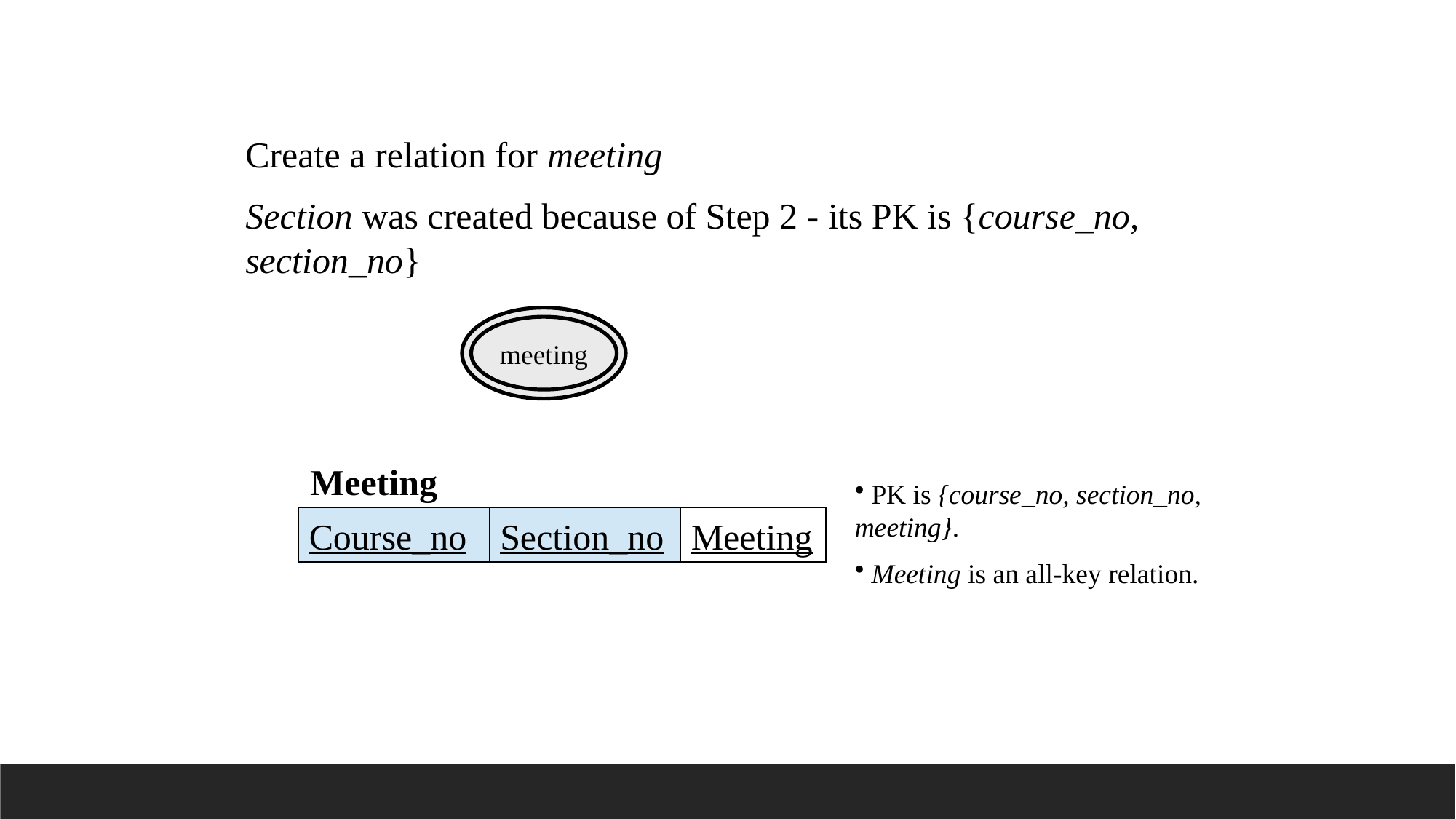

Create a relation for meeting
Section was created because of Step 2 - its PK is {course_no, section_no}

meeting
Meeting
 PK is {course_no, section_no, meeting}.
 Meeting is an all-key relation.
Course_no
Section_no
Meeting